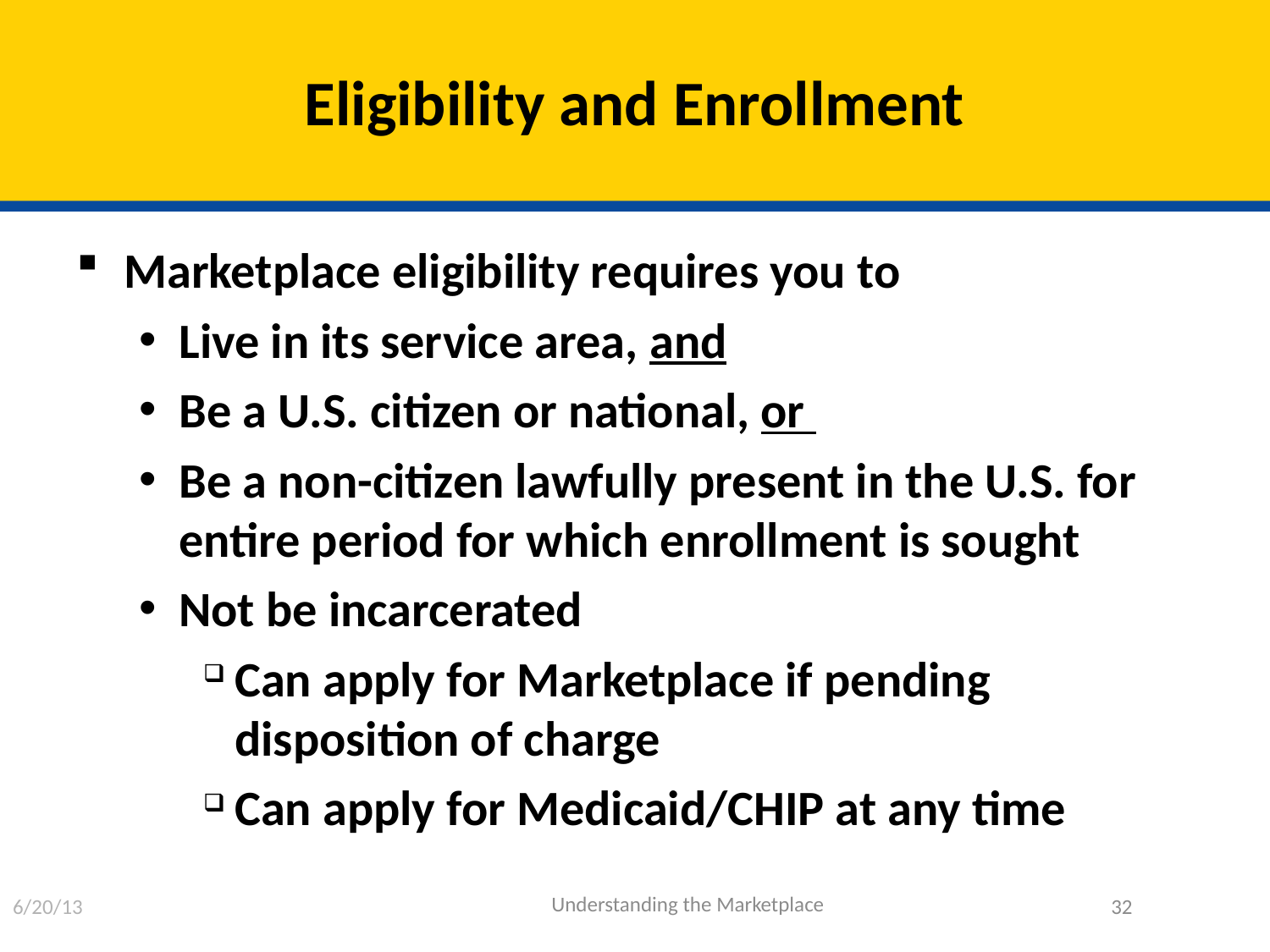

# Eligibility and Enrollment
Marketplace eligibility requires you to
Live in its service area, and
Be a U.S. citizen or national, or
Be a non-citizen lawfully present in the U.S. for entire period for which enrollment is sought
Not be incarcerated
Can apply for Marketplace if pending disposition of charge
Can apply for Medicaid/CHIP at any time
Understanding the Marketplace
6/20/13
32